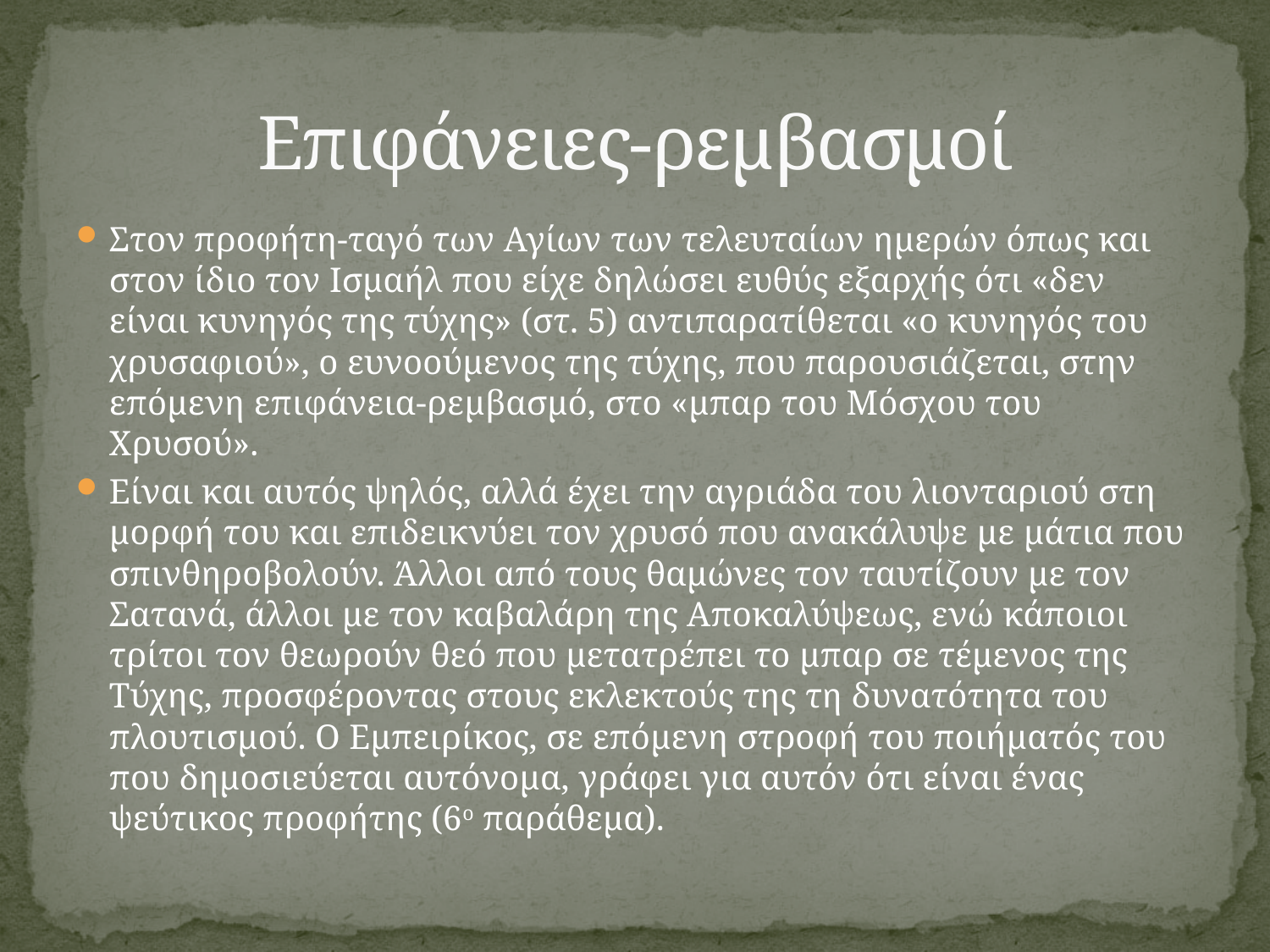

# Επιφάνειες-ρεμβασμοί
Στον προφήτη-ταγό των Αγίων των τελευταίων ημερών όπως και στον ίδιο τον Ισμαήλ που είχε δηλώσει ευθύς εξαρχής ότι «δεν είναι κυνηγός της τύχης» (στ. 5) αντιπαρατίθεται «ο κυνηγός του χρυσαφιού», ο ευνοούμενος της τύχης, που παρουσιάζεται, στην επόμενη επιφάνεια-ρεμβασμό, στο «μπαρ του Μόσχου του Χρυσού».
Είναι και αυτός ψηλός, αλλά έχει την αγριάδα του λιονταριού στη μορφή του και επιδεικνύει τον χρυσό που ανακάλυψε με μάτια που σπινθηροβολούν. Άλλοι από τους θαμώνες τον ταυτίζουν με τον Σατανά, άλλοι με τον καβαλάρη της Αποκαλύψεως, ενώ κάποιοι τρίτοι τον θεωρούν θεό που μετατρέπει το μπαρ σε τέμενος της Τύχης, προσφέροντας στους εκλεκτούς της τη δυνατότητα του πλουτισμού. Ο Εμπειρίκος, σε επόμενη στροφή του ποιήματός του που δημοσιεύεται αυτόνομα, γράφει για αυτόν ότι είναι ένας ψεύτικος προφήτης (6ο παράθεμα).